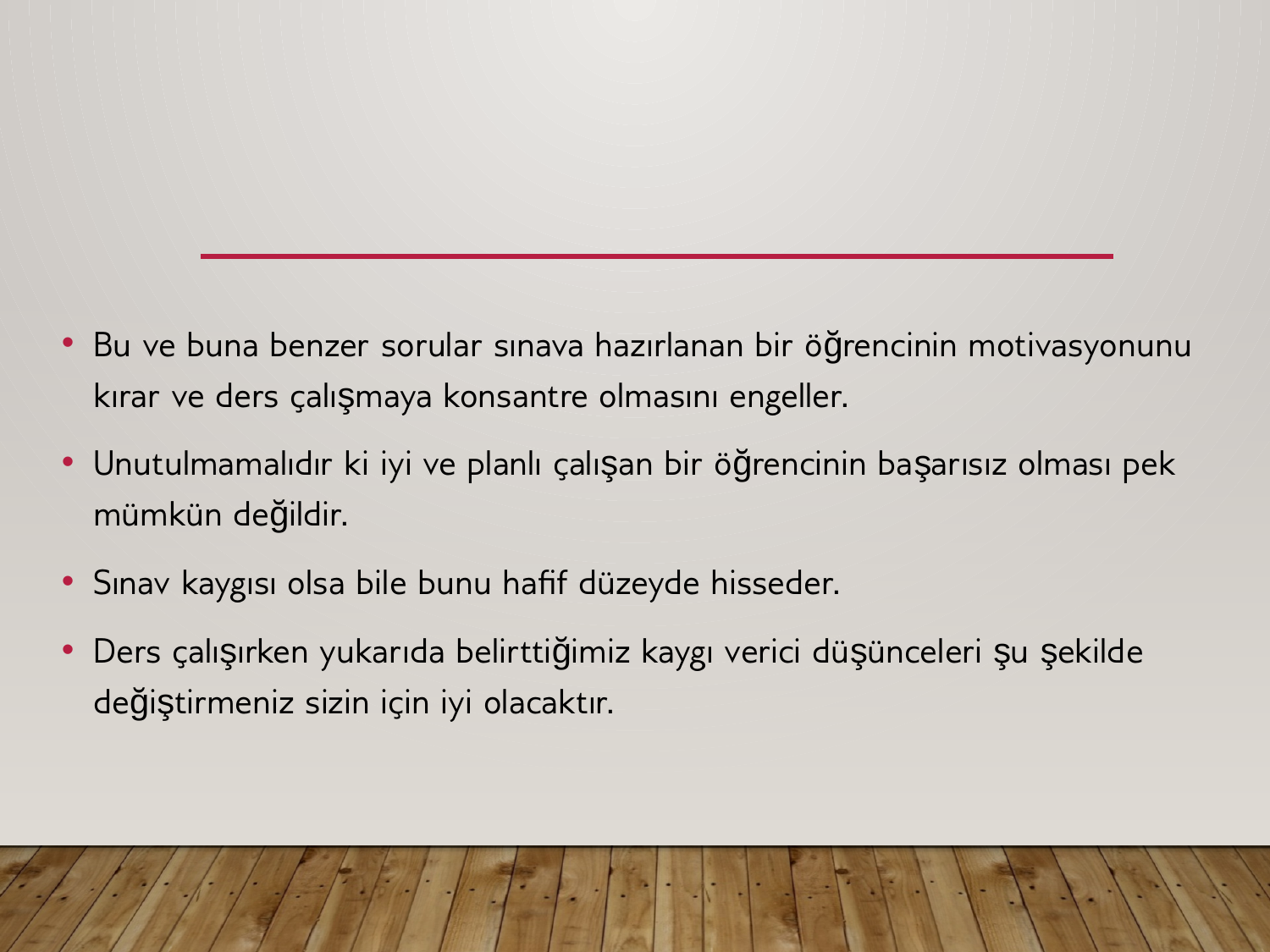

Bu ve buna benzer sorular sınava hazırlanan bir öğrencinin motivasyonunu kırar ve ders çalışmaya konsantre olmasını engeller.
Unutulmamalıdır ki iyi ve planlı çalışan bir öğrencinin başarısız olması pek mümkün değildir.
Sınav kaygısı olsa bile bunu hafif düzeyde hisseder.
Ders çalışırken yukarıda belirttiğimiz kaygı verici düşünceleri şu şekilde değiştirmeniz sizin için iyi olacaktır.